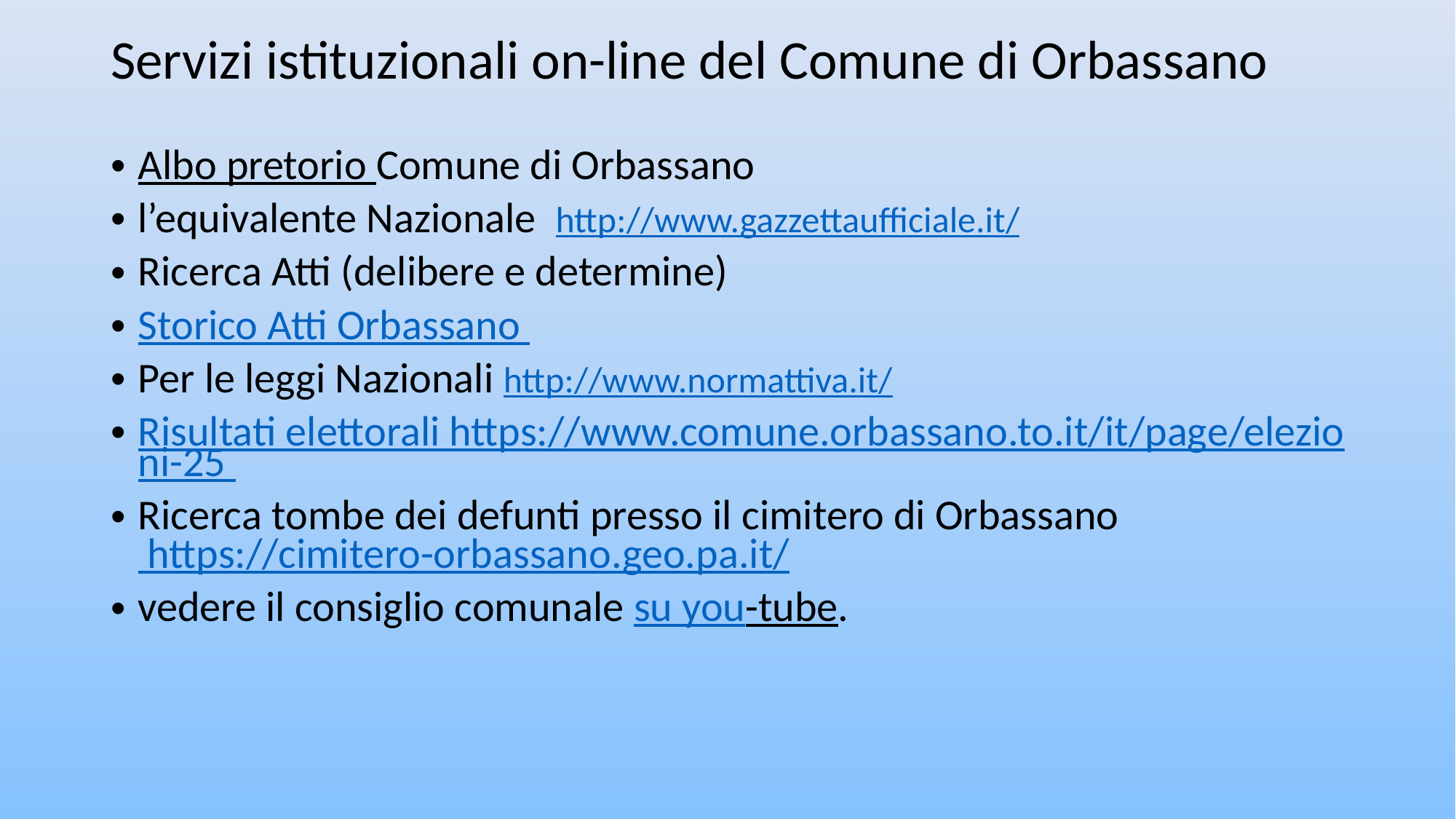

# Servizi istituzionali on-line del Comune di Orbassano
Albo pretorio Comune di Orbassano
l’equivalente Nazionale  http://www.gazzettaufficiale.it/
Ricerca Atti (delibere e determine)
Storico Atti Orbassano
Per le leggi Nazionali http://www.normattiva.it/
Risultati elettorali https://www.comune.orbassano.to.it/it/page/elezioni-25
Ricerca tombe dei defunti presso il cimitero di Orbassano https://cimitero-orbassano.geo.pa.it/
vedere il consiglio comunale su you-tube.